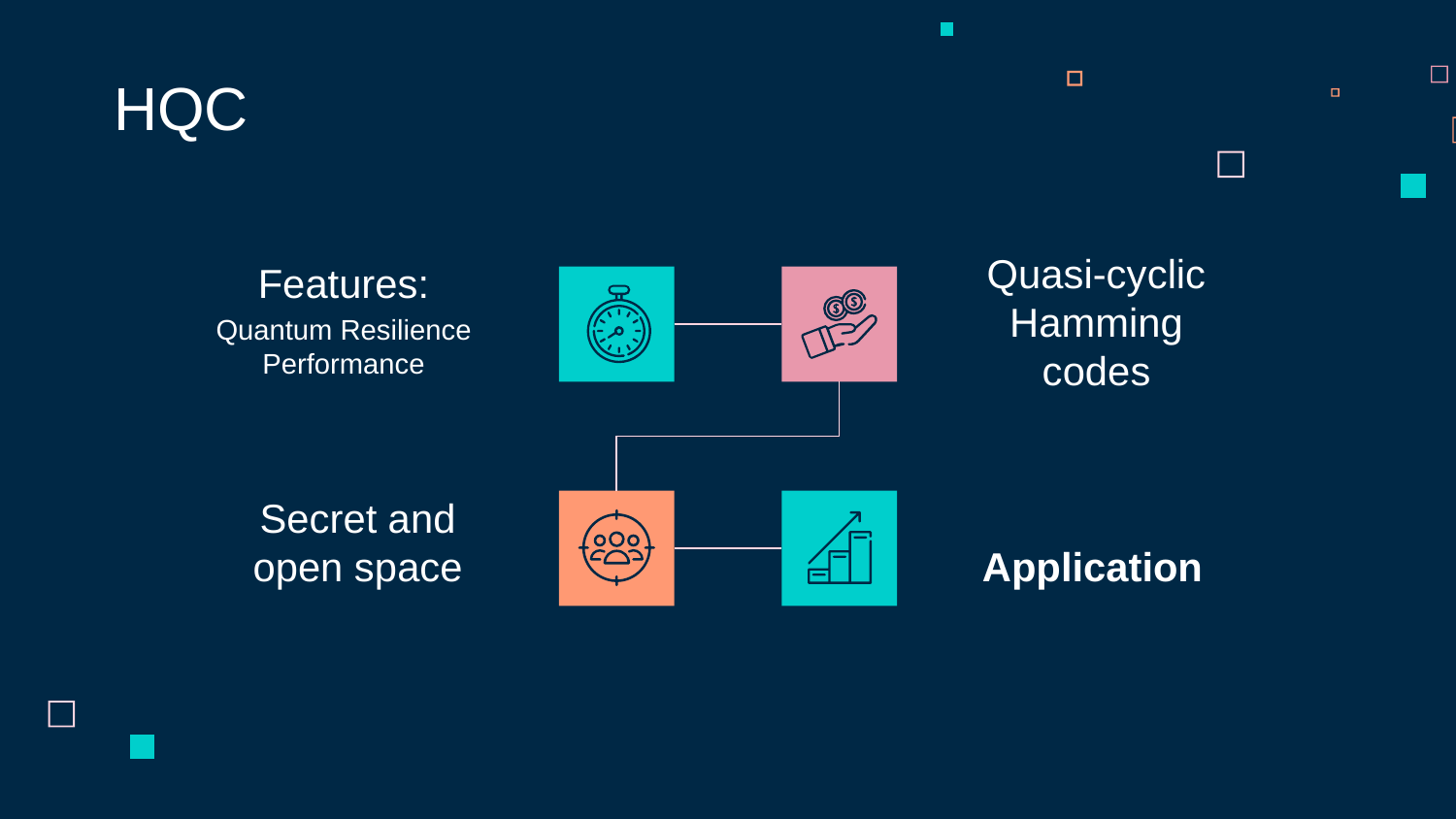

HQC
# Features:

Quantum Resilience Performance
Quasi-cyclic Hamming codes

Secret and open space
Application